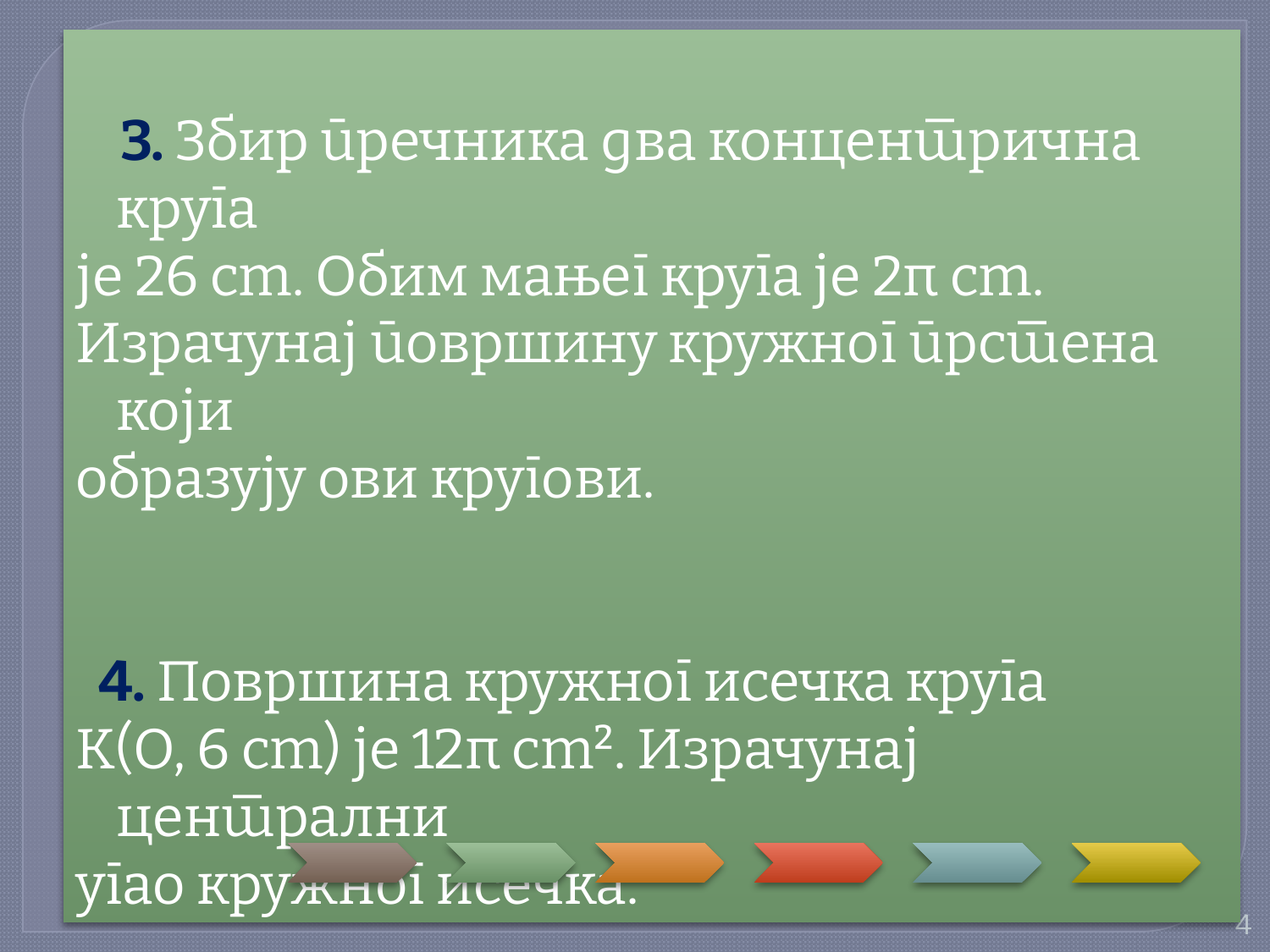

3. Збир пречника два концентрична круга
је 26 cm. Обим мањег круга је 2π cm.
Израчунај површину кружног прстена који
образују ови кругови.

  4. Површина кружног исечка круга
К(О, 6 cm) је 12π cm². Израчунај централни
угао кружног исечка.

4